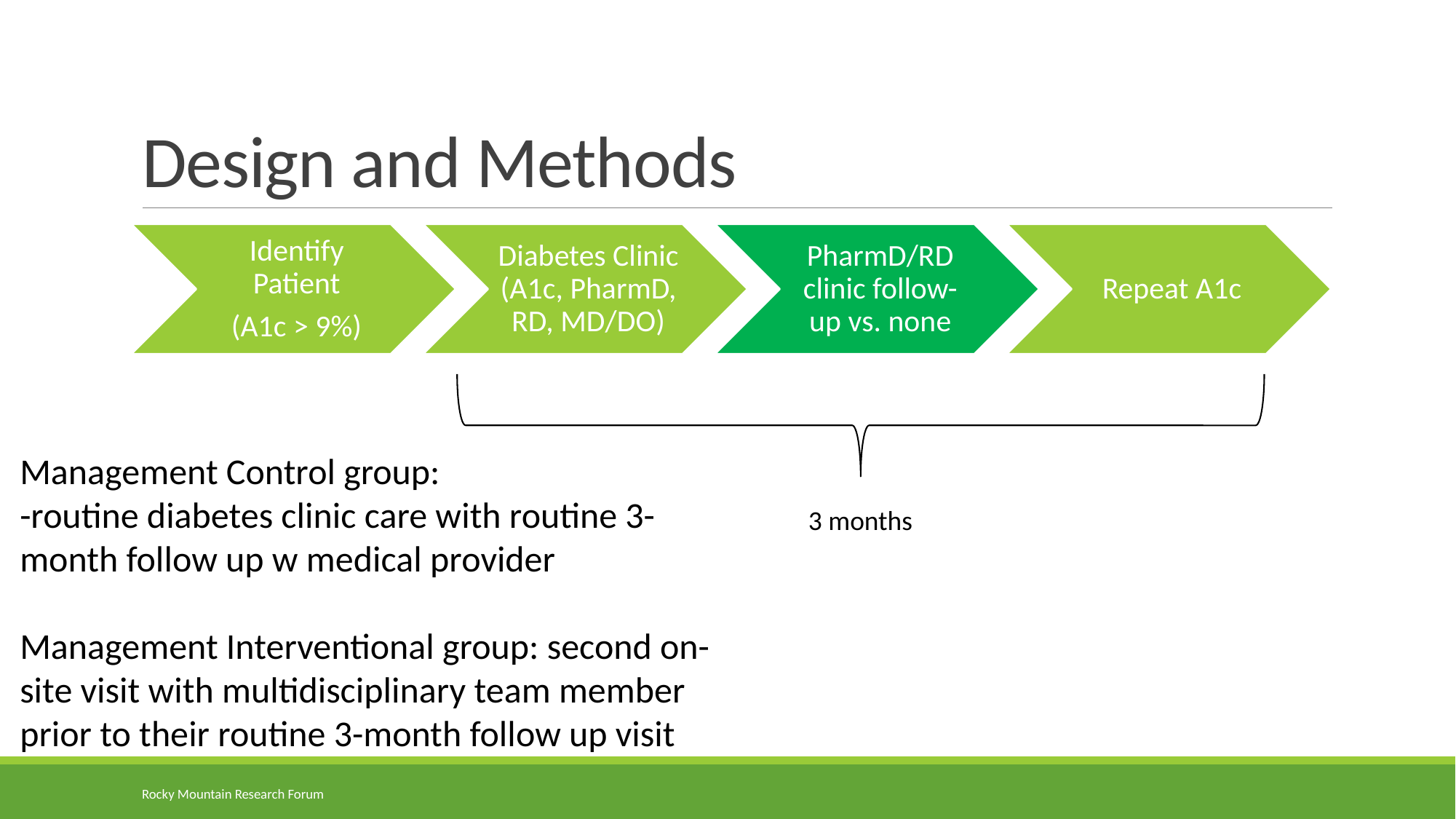

Identify Patient
(A1c > 9%)
Diabetes Clinic (A1c, PharmD, RD, MD/DO)
PharmD/RD clinic follow-up vs. none
Repeat A1c
# Design and Methods
Management Control group:
-routine diabetes clinic care with routine 3-month follow up w medical provider

Management Interventional group: second on-site visit with multidisciplinary team member prior to their routine 3-month follow up visit
3 months
Rocky Mountain Research Forum